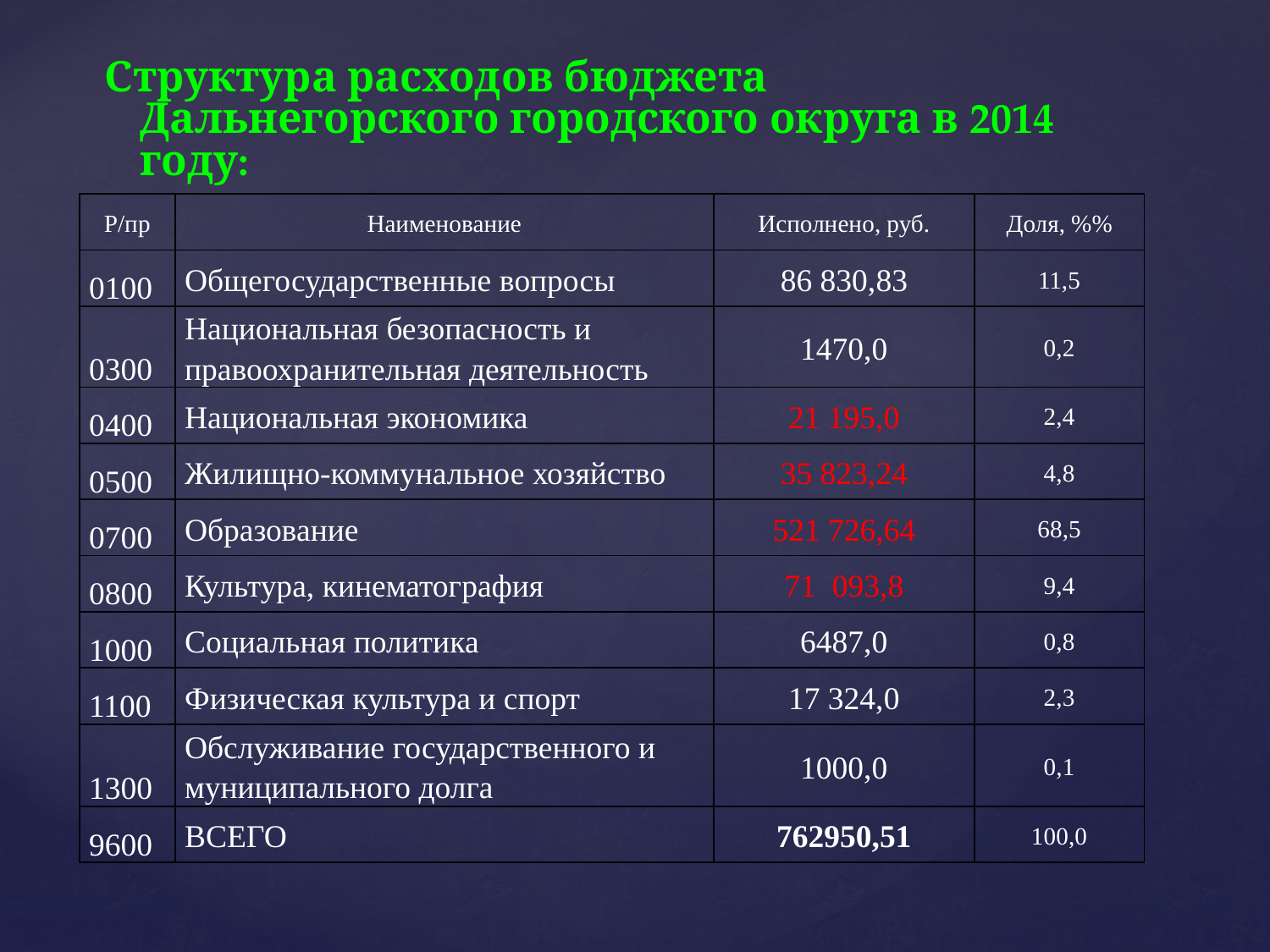

Структура расходов бюджета         Дальнегорского городского округа в 2014  году:
| Р/пр | Наименование | Исполнено, руб. | Доля, %% |
| --- | --- | --- | --- |
| 0100 | Общегосударственные вопросы | 86 830,83 | 11,5 |
| 0300 | Национальная безопасность и правоохранительная деятельность | 1470,0 | 0,2 |
| 0400 | Национальная экономика | 21 195,0 | 2,4 |
| 0500 | Жилищно-коммунальное хозяйство | 35 823,24 | 4,8 |
| 0700 | Образование | 521 726,64 | 68,5 |
| 0800 | Культура, кинематография | 71 093,8 | 9,4 |
| 1000 | Социальная политика | 6487,0 | 0,8 |
| 1100 | Физическая культура и спорт | 17 324,0 | 2,3 |
| 1300 | Обслуживание государственного и муниципального долга | 1000,0 | 0,1 |
| 9600 | ВСЕГО | 762950,51 | 100,0 |